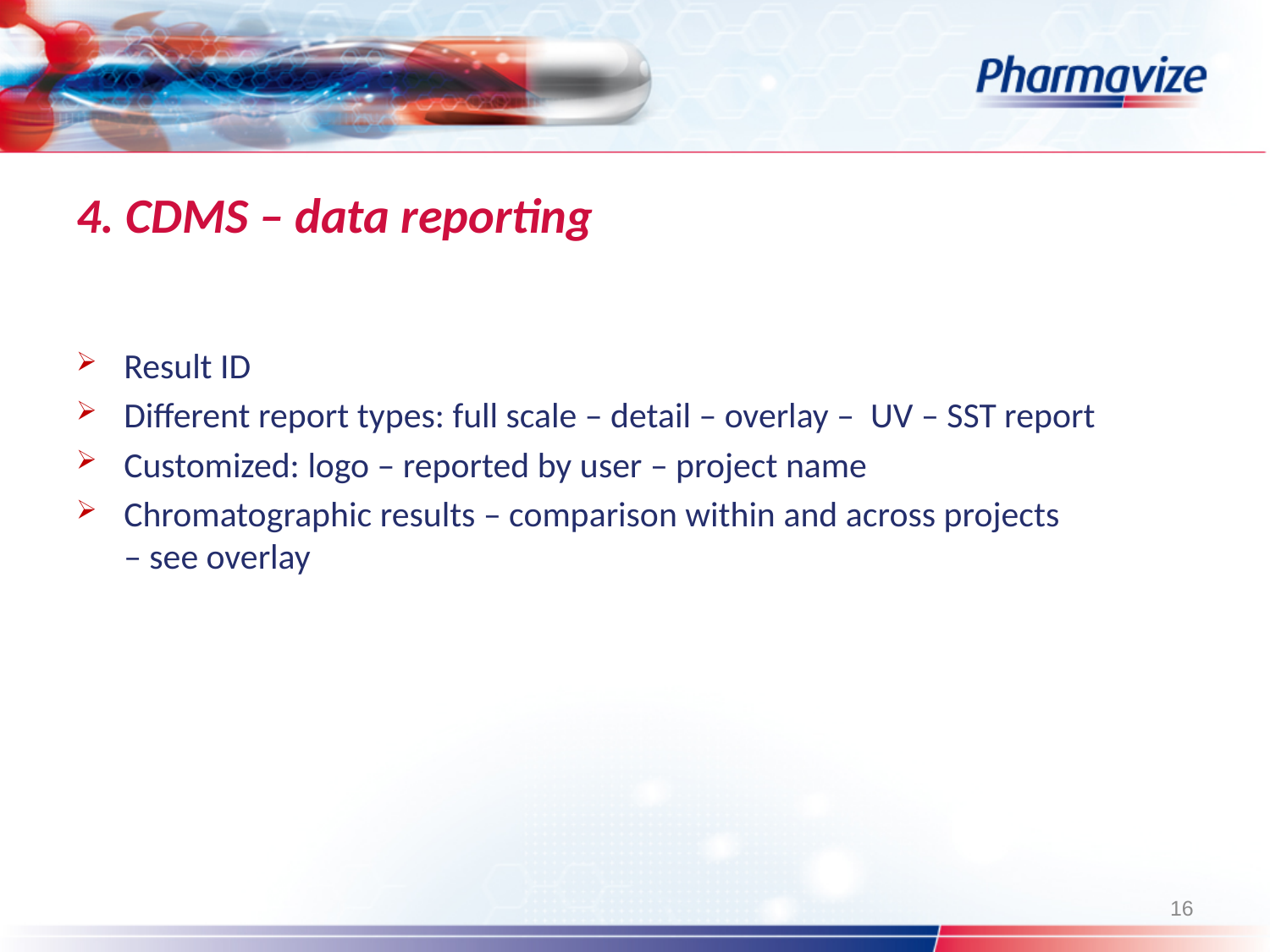

# 4. CDMS – data reporting

Result ID
Different report types: full scale – detail – overlay –  UV – SST report
Customized: logo – reported by user – project name
Chromatographic results – comparison within and across projects
– see overlay
16